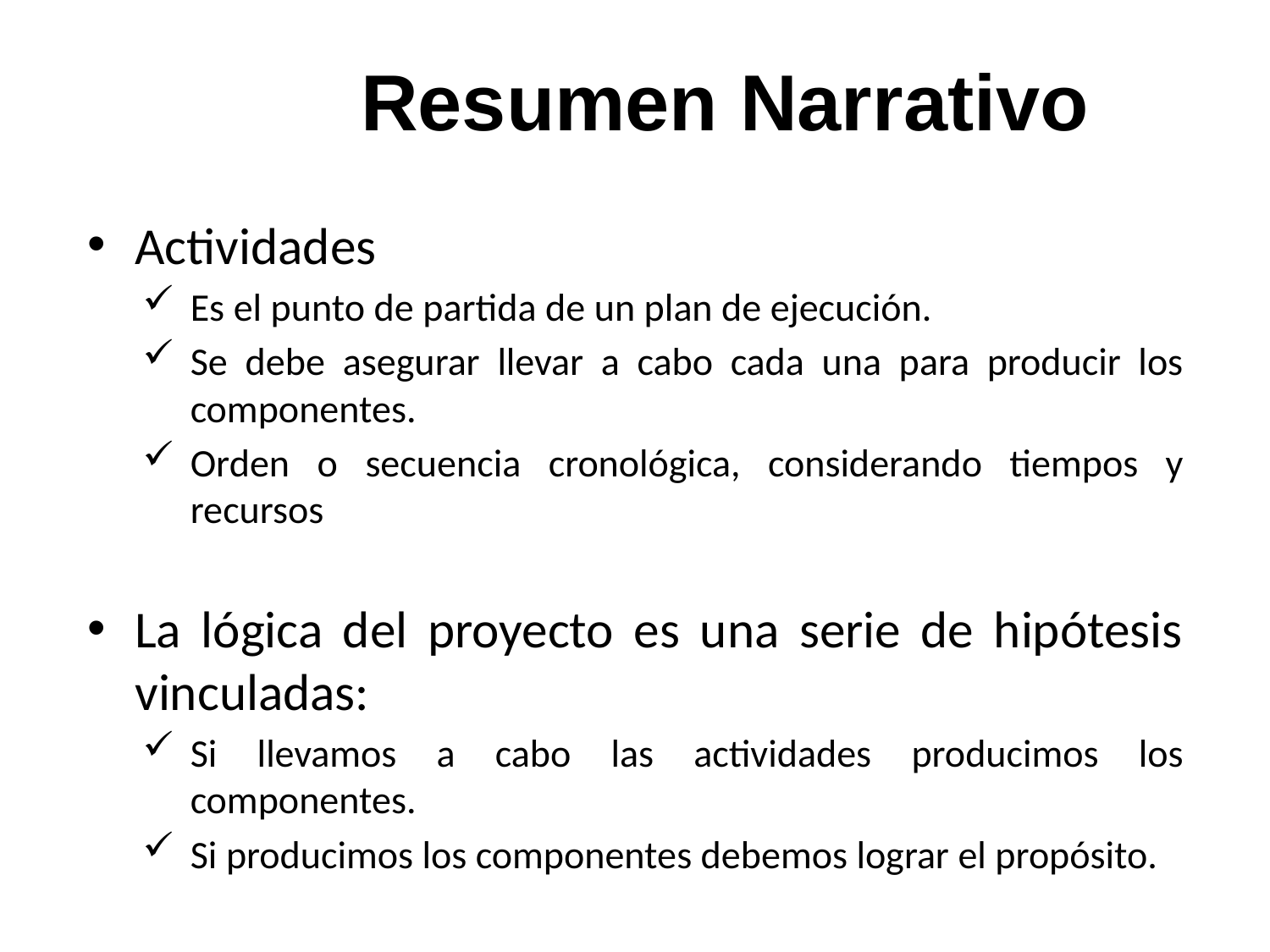

Resumen Narrativo
Actividades
Es el punto de partida de un plan de ejecución.
Se debe asegurar llevar a cabo cada una para producir los componentes.
Orden o secuencia cronológica, considerando tiempos y recursos

La lógica del proyecto es una serie de hipótesis vinculadas:
Si llevamos a cabo las actividades producimos los componentes.
Si producimos los componentes debemos lograr el propósito.